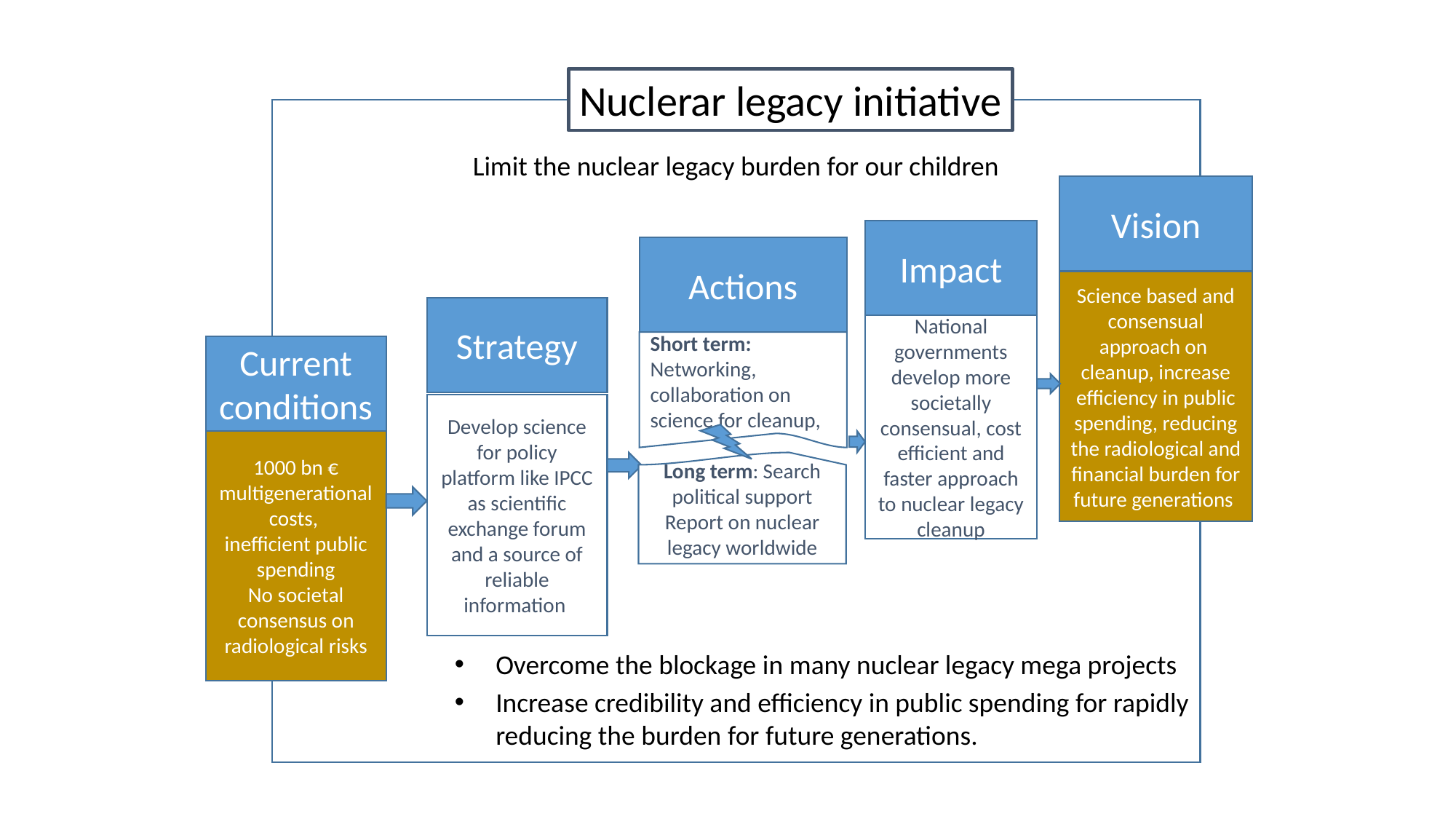

Nuclerar legacy initiative

Limit the nuclear legacy burden for our children
Vision
Impact
Actions
Science based and consensual approach on  cleanup, increase efficiency in public spending, reducing the radiological and financial burden for future generations
Strategy
National governments develop more societally consensual, cost efficient and faster approach to nuclear legacy cleanup
Short term: Networking,
collaboration on science for cleanup,

Current conditions

Develop science for policy platform like IPCC as scientific exchange forum and a source of reliable information

1000 bn € multigenerational costs,
inefficient public spending
No societal consensus on radiological risks

Long term: Search political support
Report on nuclear legacy worldwide

Overcome the blockage in many nuclear legacy mega projects
Increase credibility and efficiency in public spending for rapidly reducing the burden for future generations.